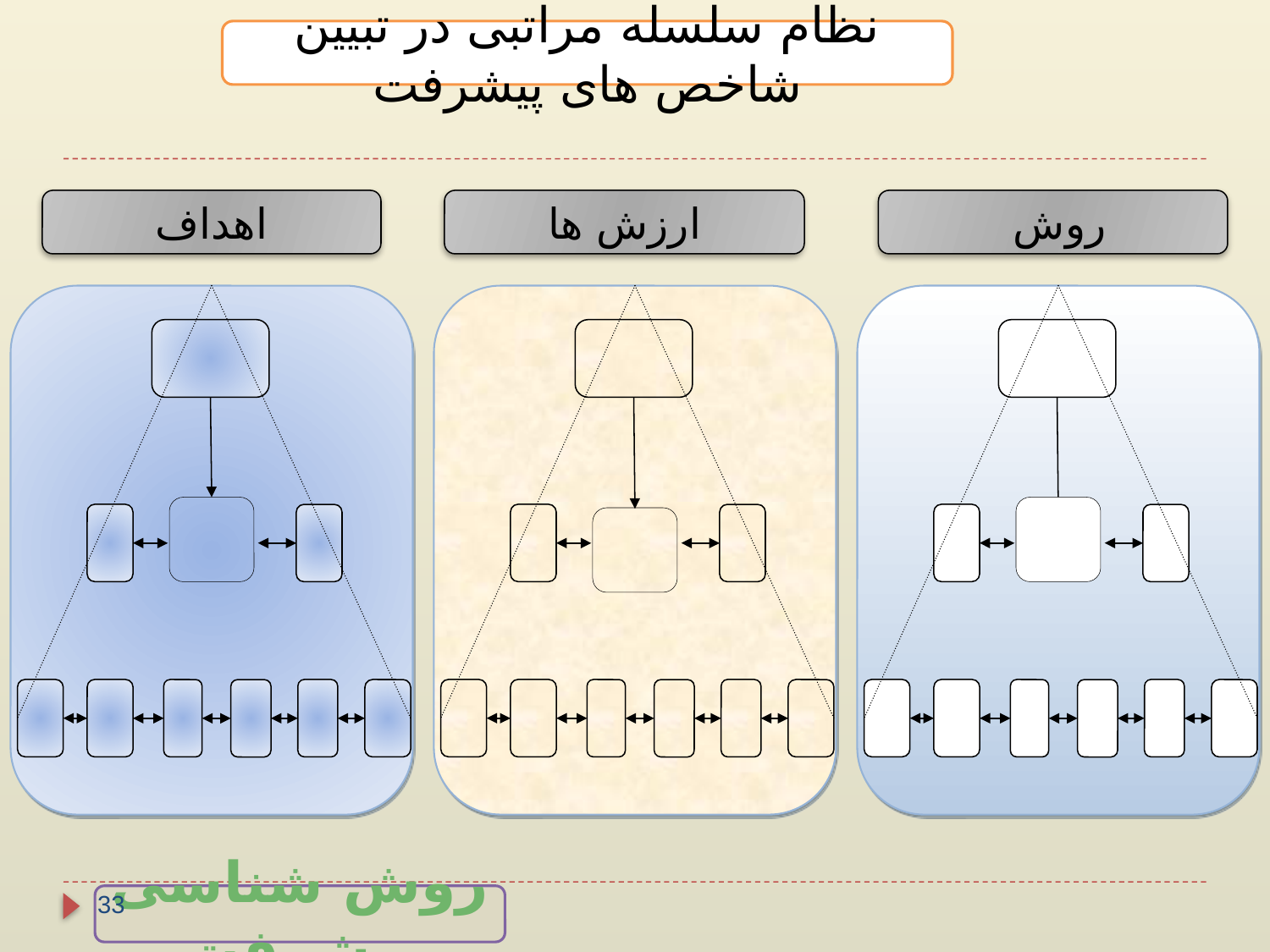

نظام سلسله مراتبی در تبیین شاخص های پیشرفت
اهداف
ارزش ها
روش

33
روش شناسی پیشرفت